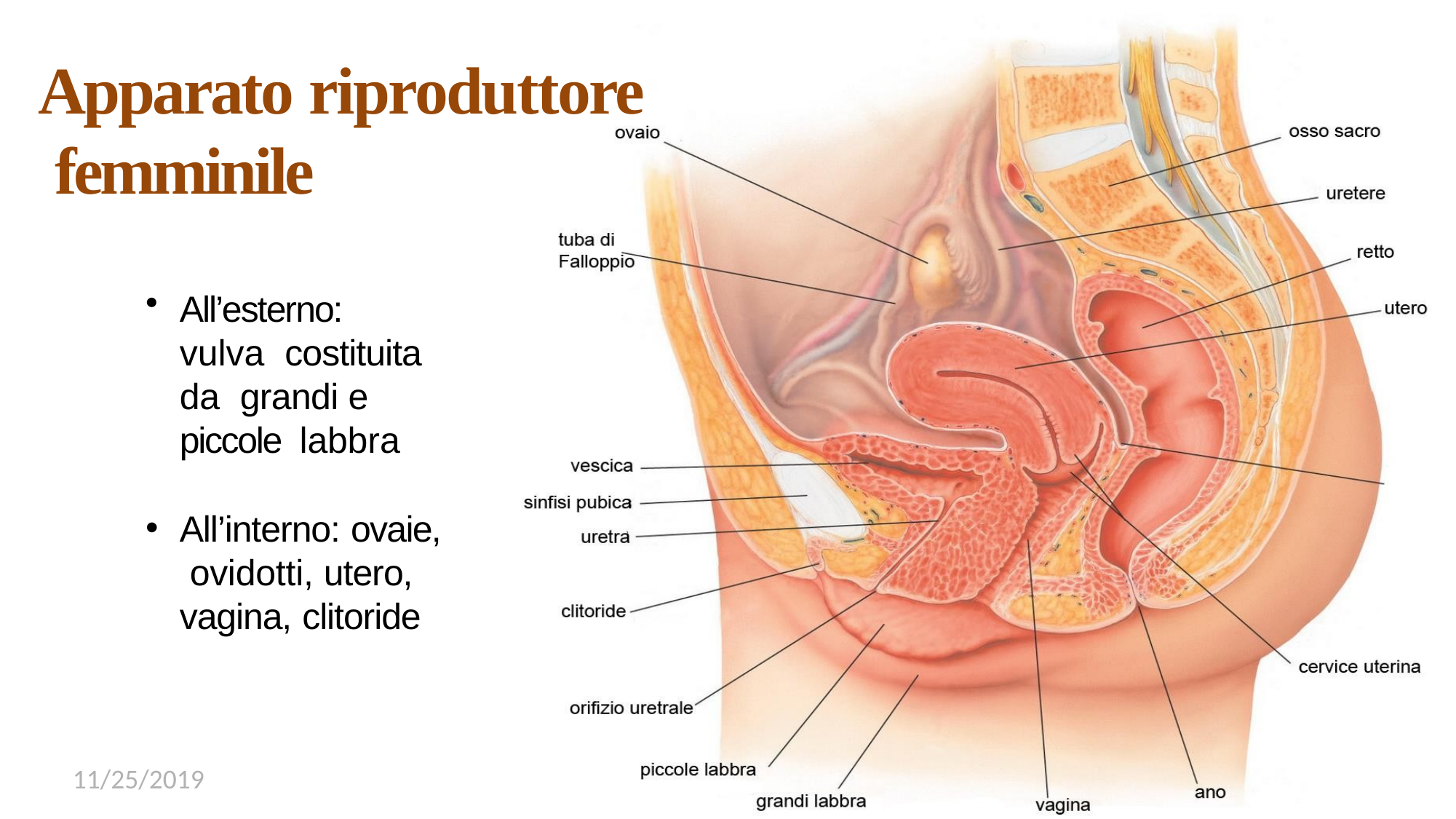

# Apparato riproduttore  femminile

All’esterno: vulva  costituita da  grandi e piccole  labbra

All’interno: ovaie,  ovidotti, utero,  vagina, clitoride
11/25/2019
10